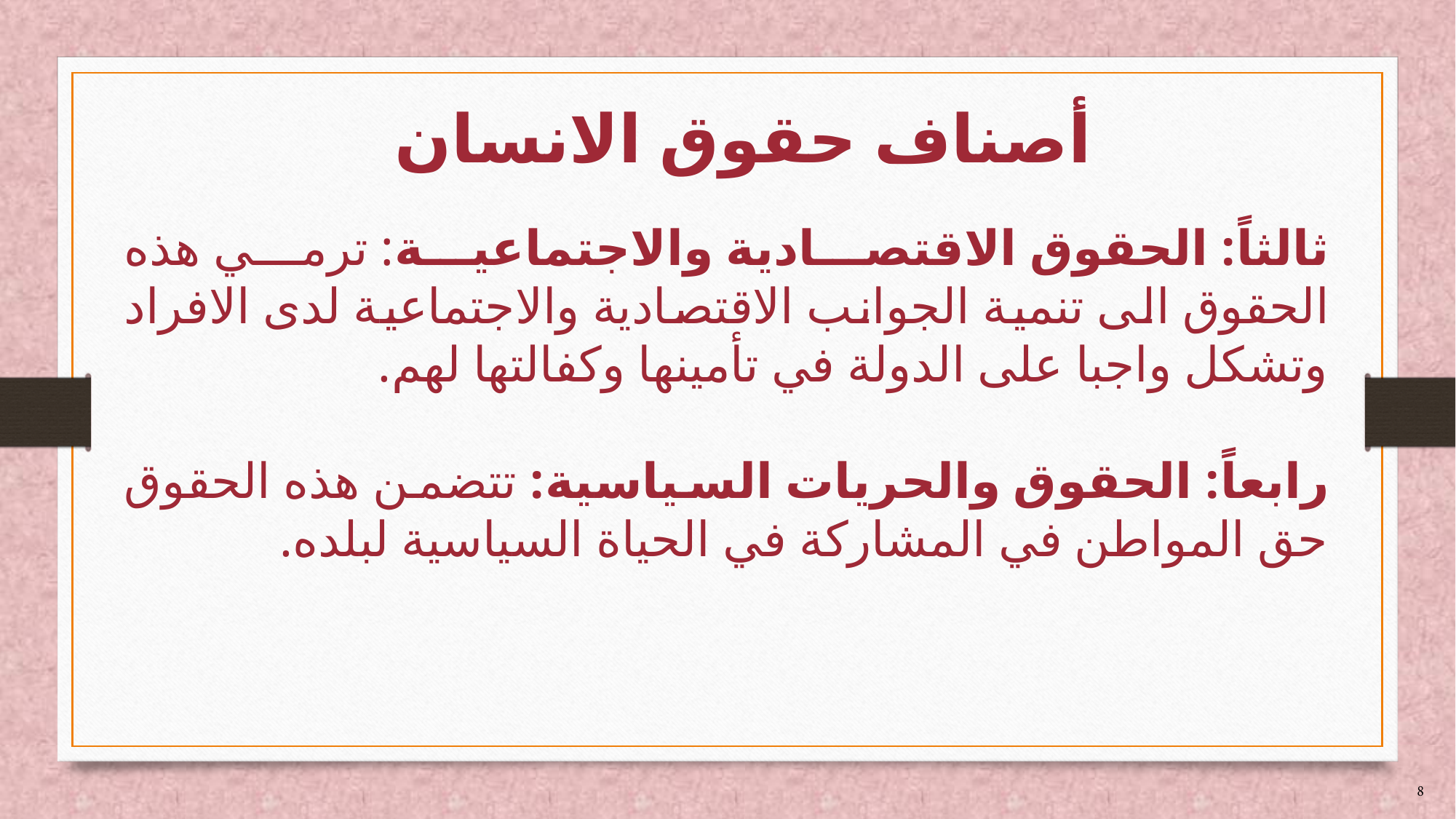

# أصناف حقوق الانسان
ثالثاً: الحقوق الاقتصادية والاجتماعية: ترمي هذه الحقوق الى تنمية الجوانب الاقتصادية والاجتماعية لدى الافراد وتشكل واجبا على الدولة في تأمينها وكفالتها لهم.

رابعاً: الحقوق والحريات السياسية: تتضمن هذه الحقوق حق المواطن في المشاركة في الحياة السياسية لبلده.

8